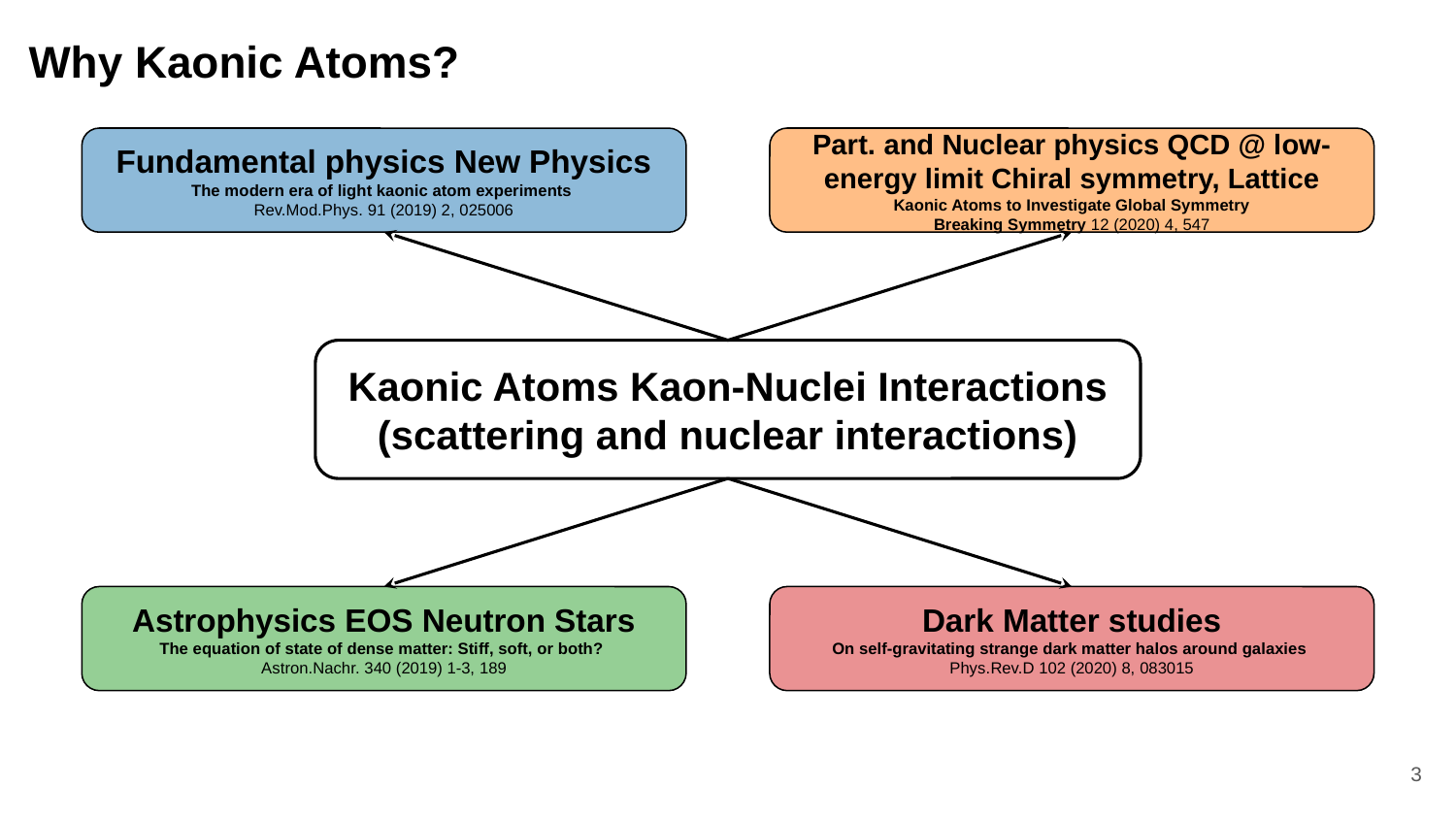

# Why Kaonic Atoms?
Fundamental physics New Physics
The modern era of light kaonic atom experiments
Rev.Mod.Phys. 91 (2019) 2, 025006
Part. and Nuclear physics QCD @ low-energy limit Chiral symmetry, Lattice
Kaonic Atoms to Investigate Global Symmetry
Breaking Symmetry 12 (2020) 4, 547
Kaonic Atoms Kaon-Nuclei Interactions (scattering and nuclear interactions)
Astrophysics EOS Neutron Stars
The equation of state of dense matter: Stiff, soft, or both?
Astron.Nachr. 340 (2019) 1-3, 189
Dark Matter studies
On self-gravitating strange dark matter halos around galaxies
Phys.Rev.D 102 (2020) 8, 083015
3